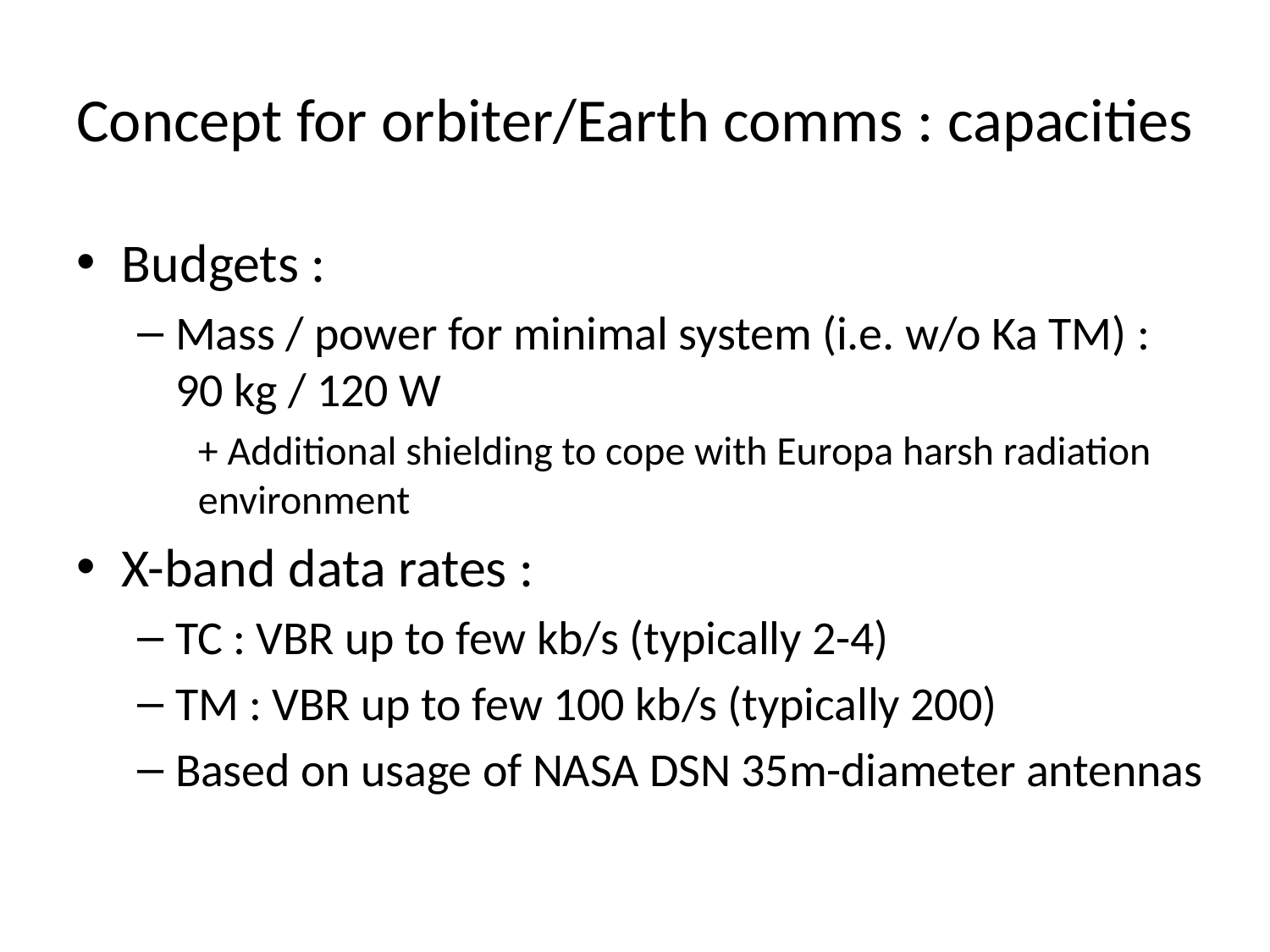

# Concept for orbiter/Earth comms : capacities
Budgets :
Mass / power for minimal system (i.e. w/o Ka TM) :
90 kg / 120 W
+ Additional shielding to cope with Europa harsh radiation environment
X-band data rates :
TC : VBR up to few kb/s (typically 2-4)
TM : VBR up to few 100 kb/s (typically 200)
Based on usage of NASA DSN 35m-diameter antennas